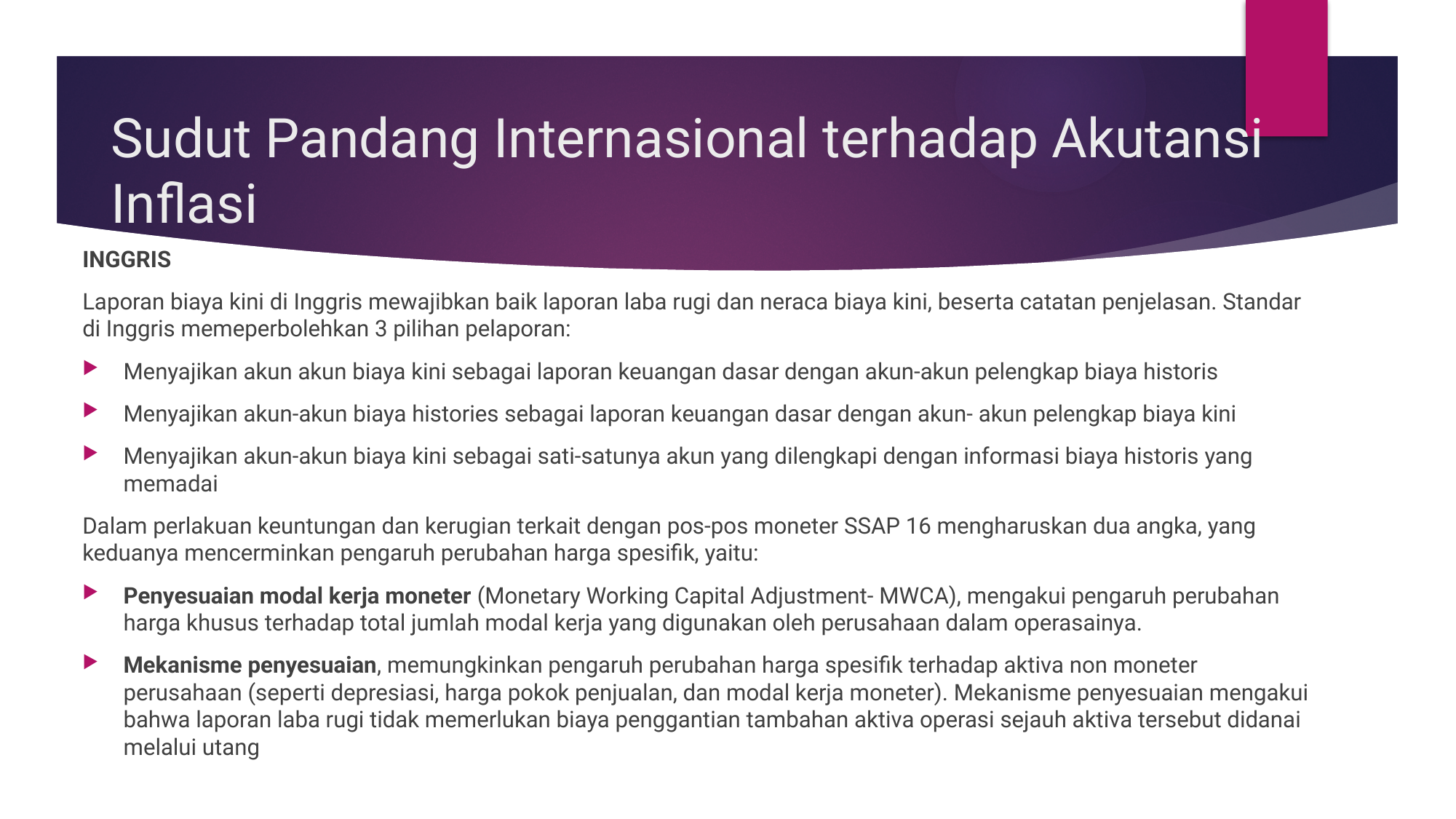

# Sudut Pandang Internasional terhadap Akutansi Inflasi
INGGRIS
Laporan biaya kini di Inggris mewajibkan baik laporan laba rugi dan neraca biaya kini, beserta catatan penjelasan. Standar di Inggris memeperbolehkan 3 pilihan pelaporan:
Menyajikan akun akun biaya kini sebagai laporan keuangan dasar dengan akun-akun pelengkap biaya historis
Menyajikan akun-akun biaya histories sebagai laporan keuangan dasar dengan akun- akun pelengkap biaya kini
Menyajikan akun-akun biaya kini sebagai sati-satunya akun yang dilengkapi dengan informasi biaya historis yang memadai
Dalam perlakuan keuntungan dan kerugian terkait dengan pos-pos moneter SSAP 16 mengharuskan dua angka, yang keduanya mencerminkan pengaruh perubahan harga spesifik, yaitu:
Penyesuaian modal kerja moneter (Monetary Working Capital Adjustment- MWCA), mengakui pengaruh perubahan harga khusus terhadap total jumlah modal kerja yang digunakan oleh perusahaan dalam operasainya.
Mekanisme penyesuaian, memungkinkan pengaruh perubahan harga spesifik terhadap aktiva non moneter perusahaan (seperti depresiasi, harga pokok penjualan, dan modal kerja moneter). Mekanisme penyesuaian mengakui bahwa laporan laba rugi tidak memerlukan biaya penggantian tambahan aktiva operasi sejauh aktiva tersebut didanai melalui utang